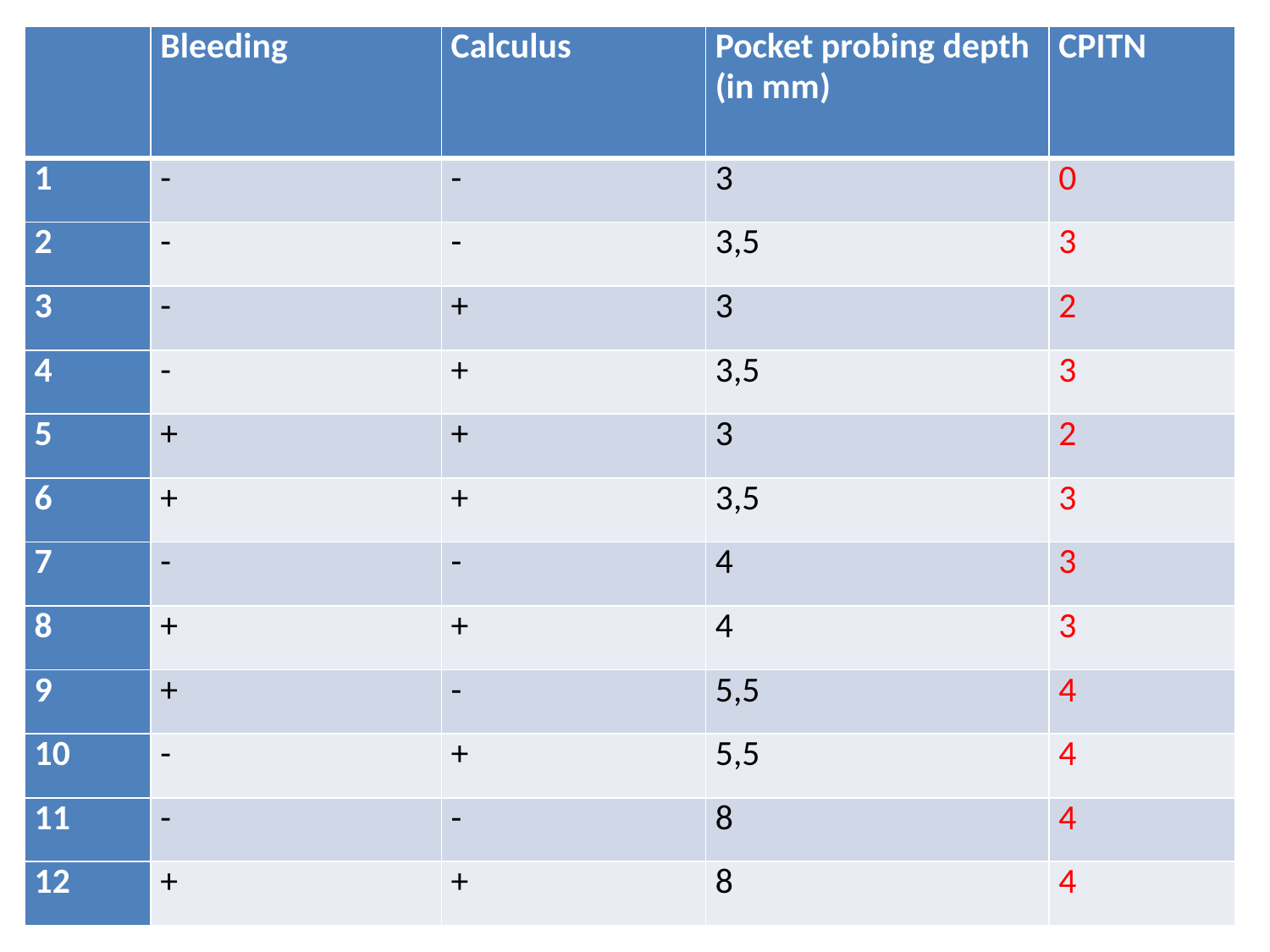

|  | Bleeding | Calculus | Pocket probing depth (in mm) | CPITN |
| --- | --- | --- | --- | --- |
| 1 | - | - | 3 | 0 |
| 2 | - | - | 3,5 | 3 |
| 3 | - | + | 3 | 2 |
| 4 | - | + | 3,5 | 3 |
| 5 | + | + | 3 | 2 |
| 6 | + | + | 3,5 | 3 |
| 7 | - | - | 4 | 3 |
| 8 | + | + | 4 | 3 |
| 9 | + | - | 5,5 | 4 |
| 10 | - | + | 5,5 | 4 |
| 11 | - | - | 8 | 4 |
| 12 | + | + | 8 | 4 |